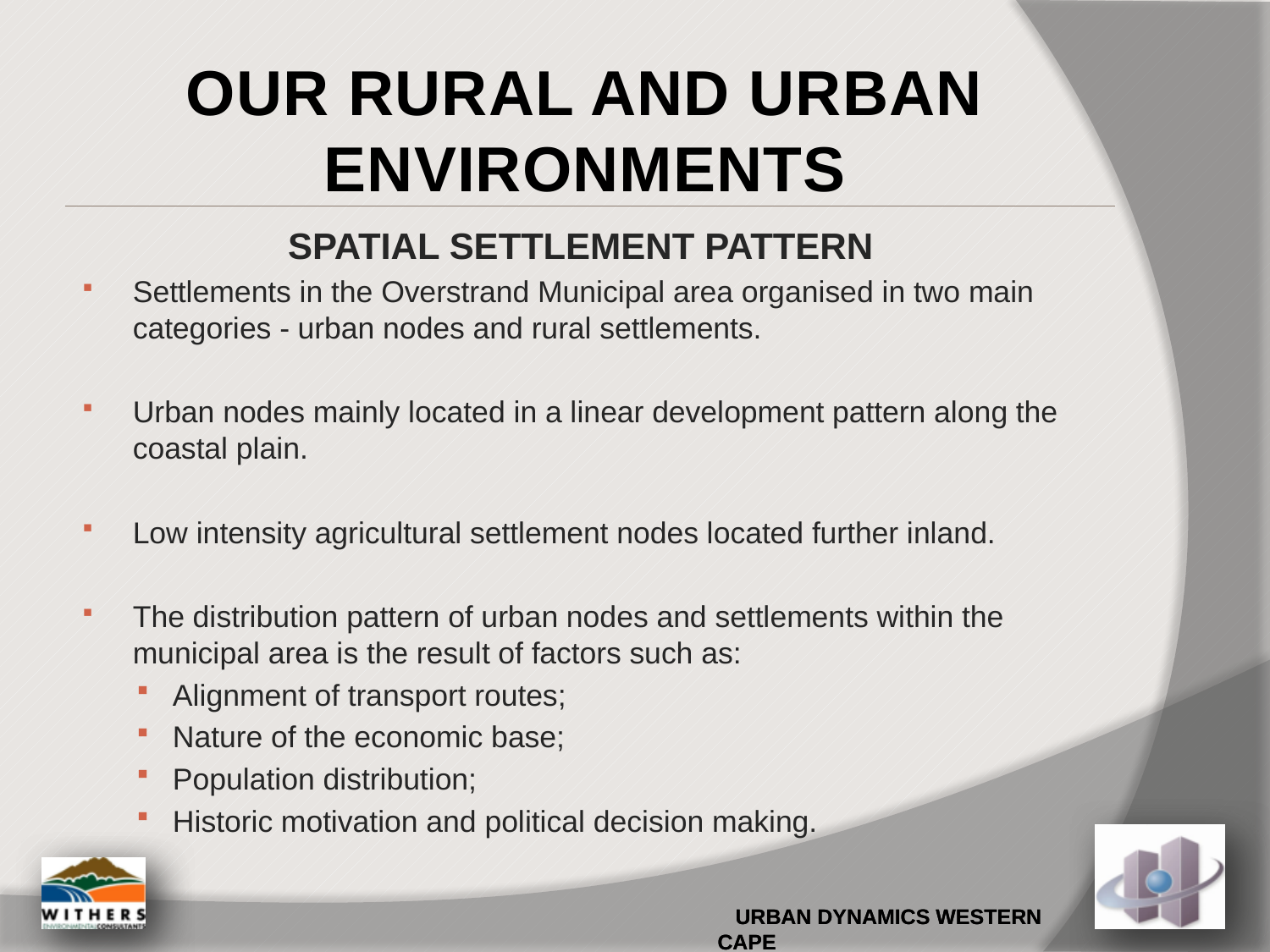

OUR RURAL AND URBAN ENVIRONMENTS

SPATIAL SETTLEMENT PATTERN
Settlements in the Overstrand Municipal area organised in two main categories - urban nodes and rural settlements.

Urban nodes mainly located in a linear development pattern along the coastal plain.

Low intensity agricultural settlement nodes located further inland.

The distribution pattern of urban nodes and settlements within the municipal area is the result of factors such as:
Alignment of transport routes;
Nature of the economic base;
Population distribution;
Historic motivation and political decision making.